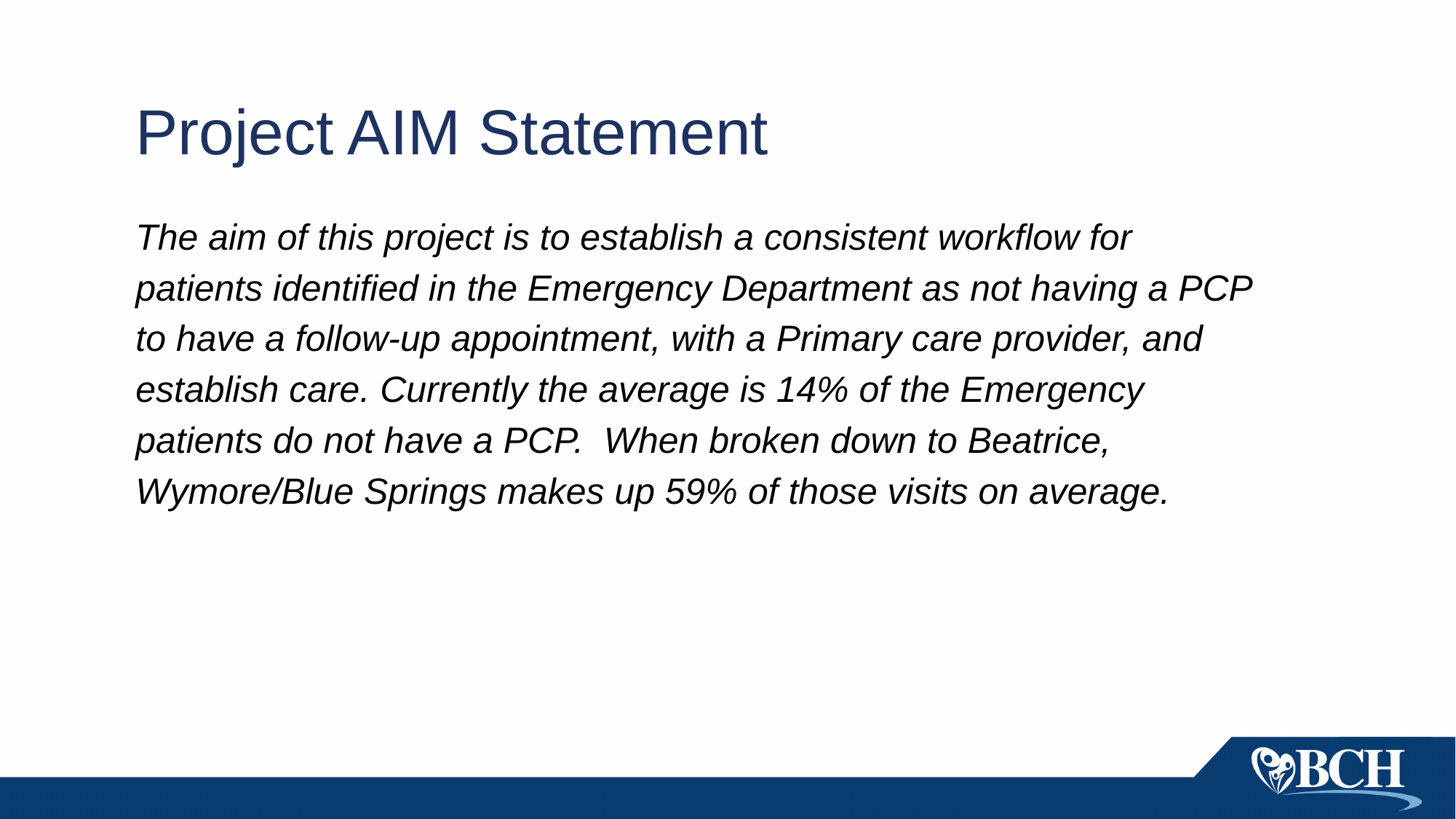

Project AIM Statement
The aim of this project is to establish a consistent workflow for patients identified in the Emergency Department as not having a PCP to have a follow-up appointment, with a Primary care provider, and establish care. Currently the average is 14% of the Emergency patients do not have a PCP.  When broken down to Beatrice, Wymore/Blue Springs makes up 59% of those visits on average.